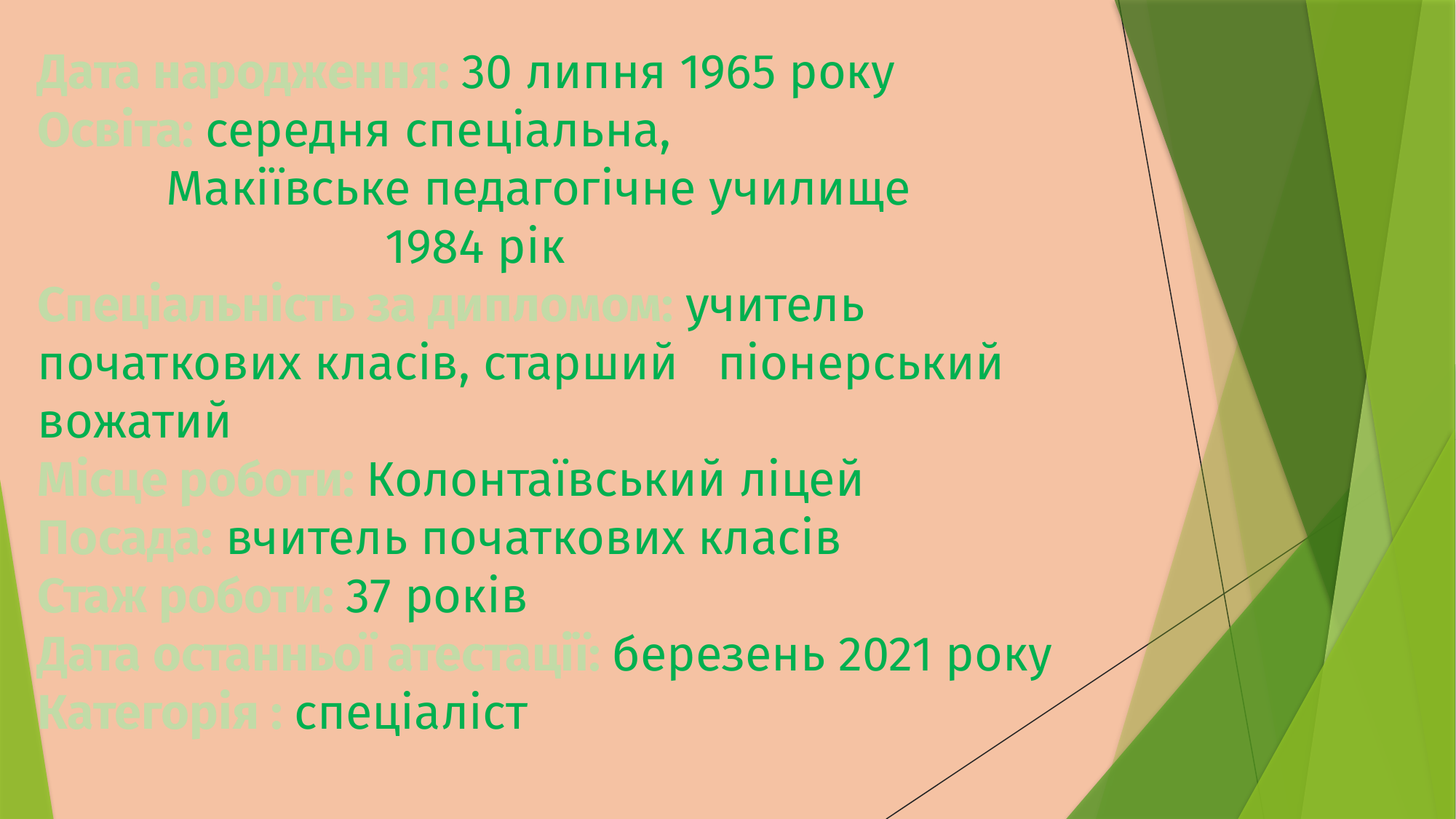

# Дата народження: 30 липня 1965 року Освіта: середня спеціальна, Макіївське педагогічне училище 1984 рік Спеціальність за дипломом: учитель           			початкових класів, старший 								піонерський вожатий Місце роботи: Колонтаївський ліцей Посада: вчитель початкових класів Стаж роботи: 37 років Дата останньої атестації: березень 2021 року Категорія : спеціаліст